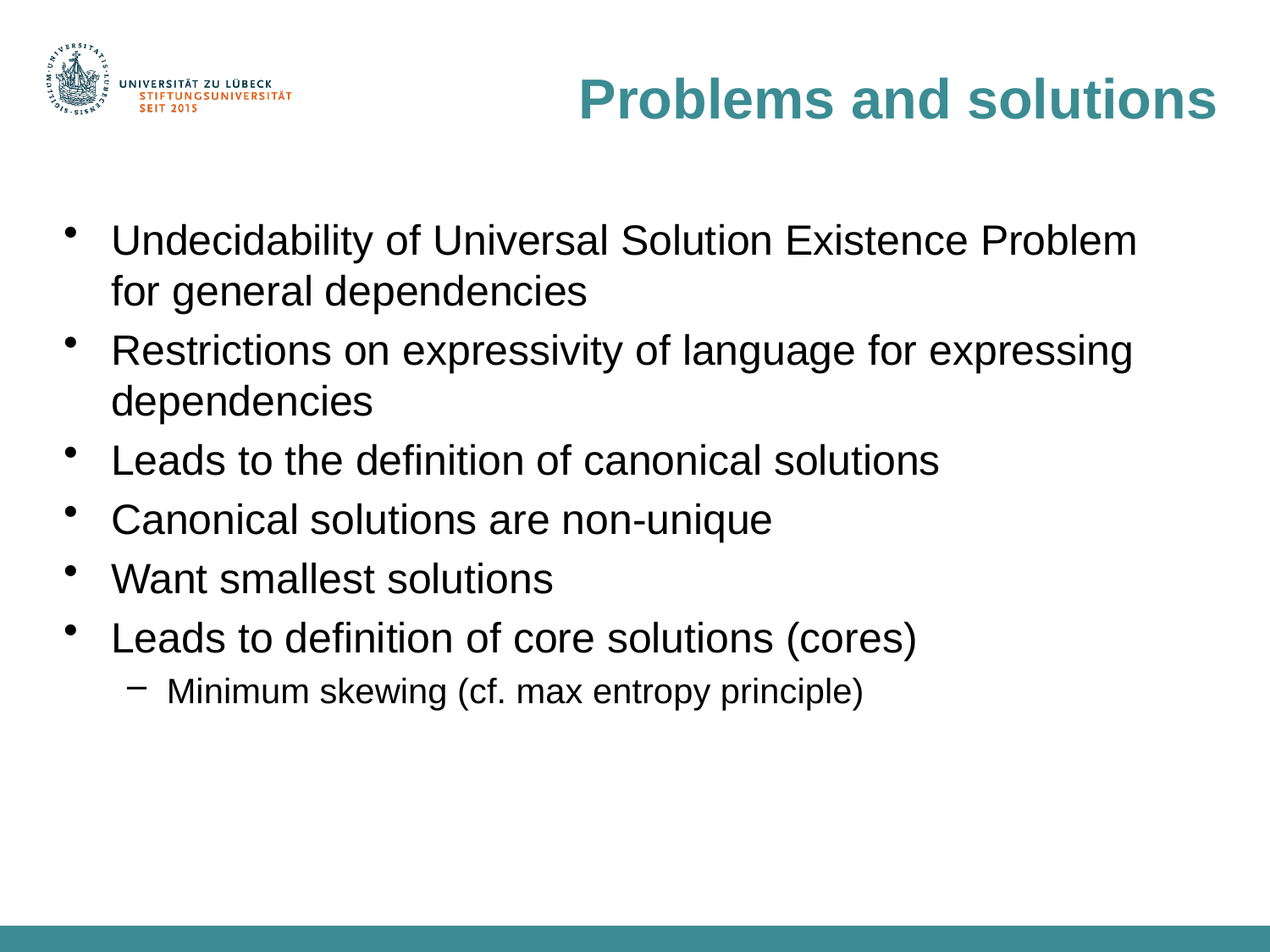

# Problems and solutions
Undecidability of Universal Solution Existence Problem
for general dependencies
Restrictions on expressivity of language for expressing dependencies
Leads to the definition of canonical solutions
Canonical solutions are non-unique
Want smallest solutions
Leads to definition of core solutions (cores)
Minimum skewing (cf. max entropy principle)